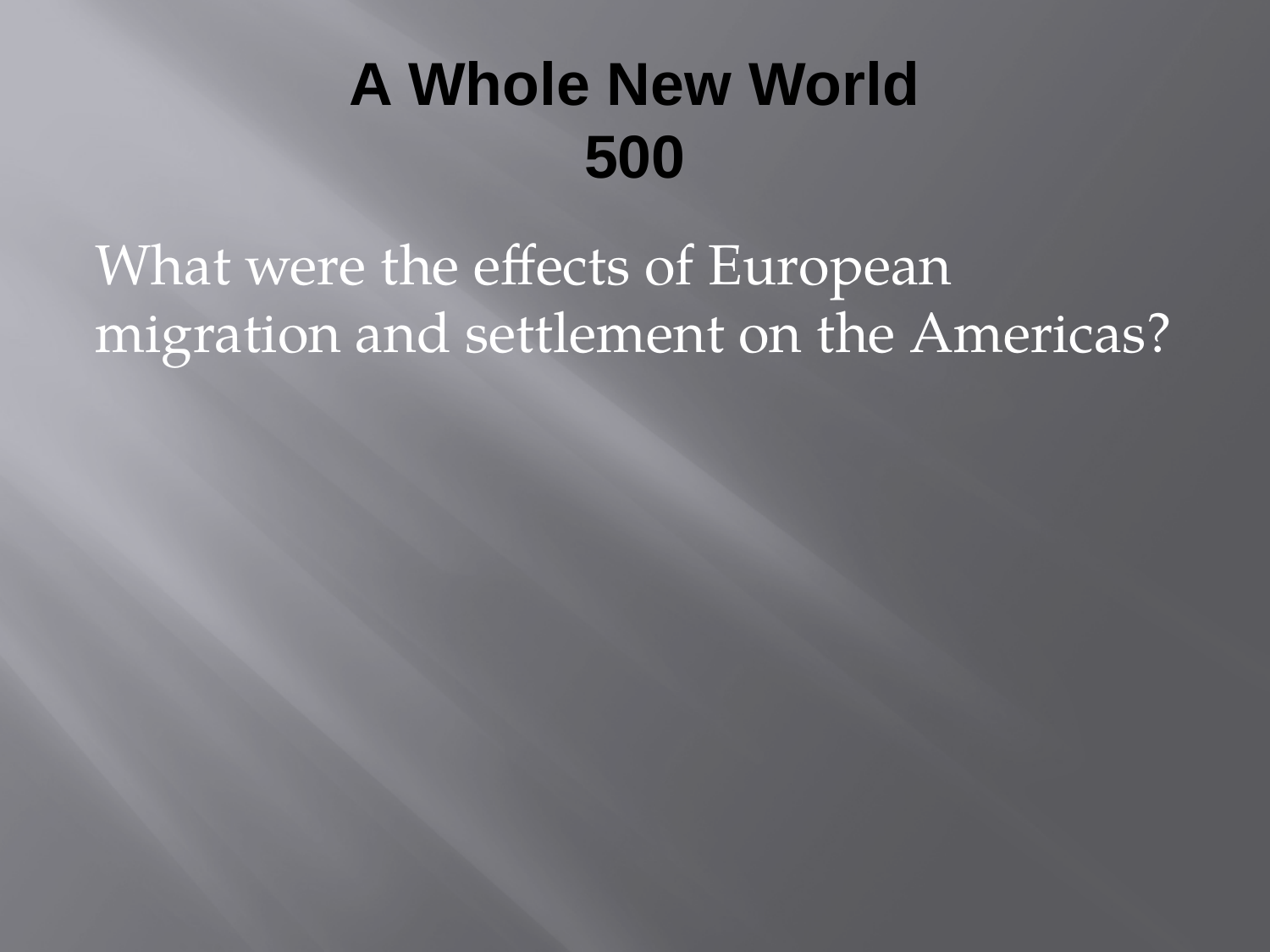

# A Whole New World 500
What were the effects of European migration and settlement on the Americas?